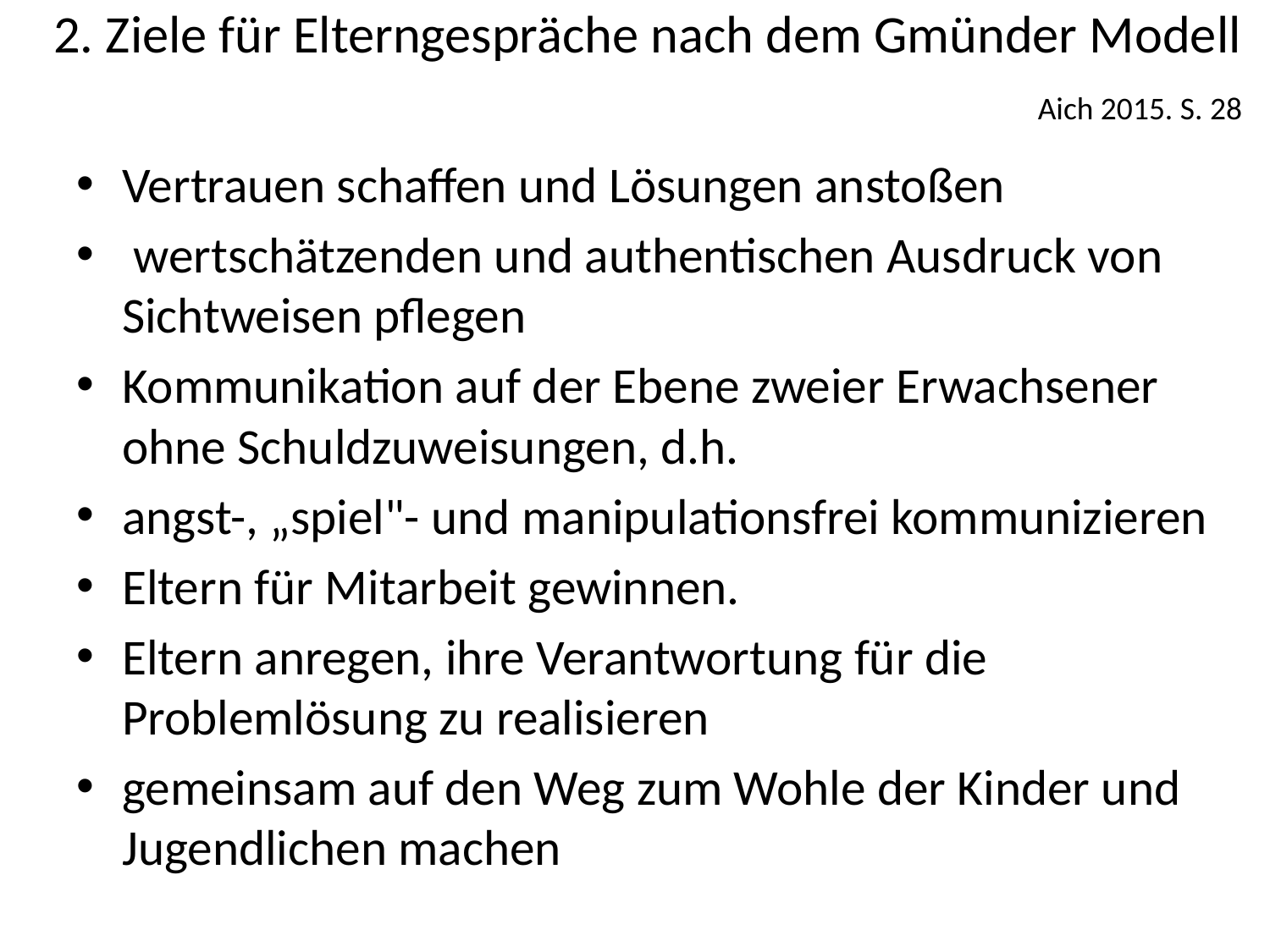

# 2. Ziele für Elterngespräche nach dem Gmünder Modell Aich 2015. S. 28
Vertrauen schaffen und Lösungen anstoßen
 wertschätzenden und authentischen Ausdruck von Sichtweisen pflegen
Kommunikation auf der Ebene zweier Erwachsener ohne Schuldzuweisungen, d.h.
angst-, „spiel"- und manipulationsfrei kommunizieren
Eltern für Mitarbeit gewinnen.
Eltern anregen, ihre Verantwortung für die Problemlösung zu realisieren
gemeinsam auf den Weg zum Wohle der Kinder und Jugendlichen machen